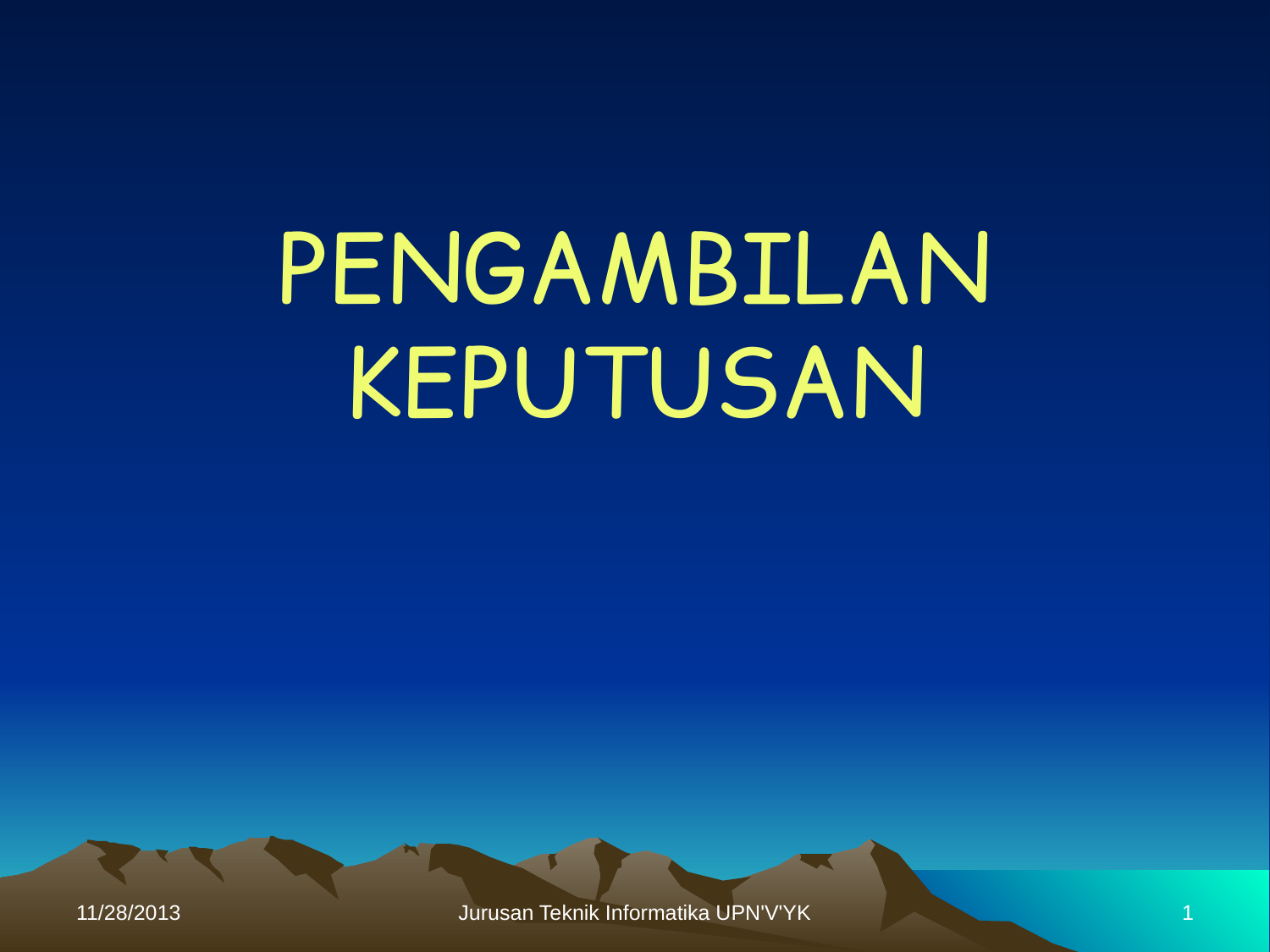

# PENGAMBILAN KEPUTUSAN
11/28/2013
Jurusan Teknik Informatika UPN'V'YK
1